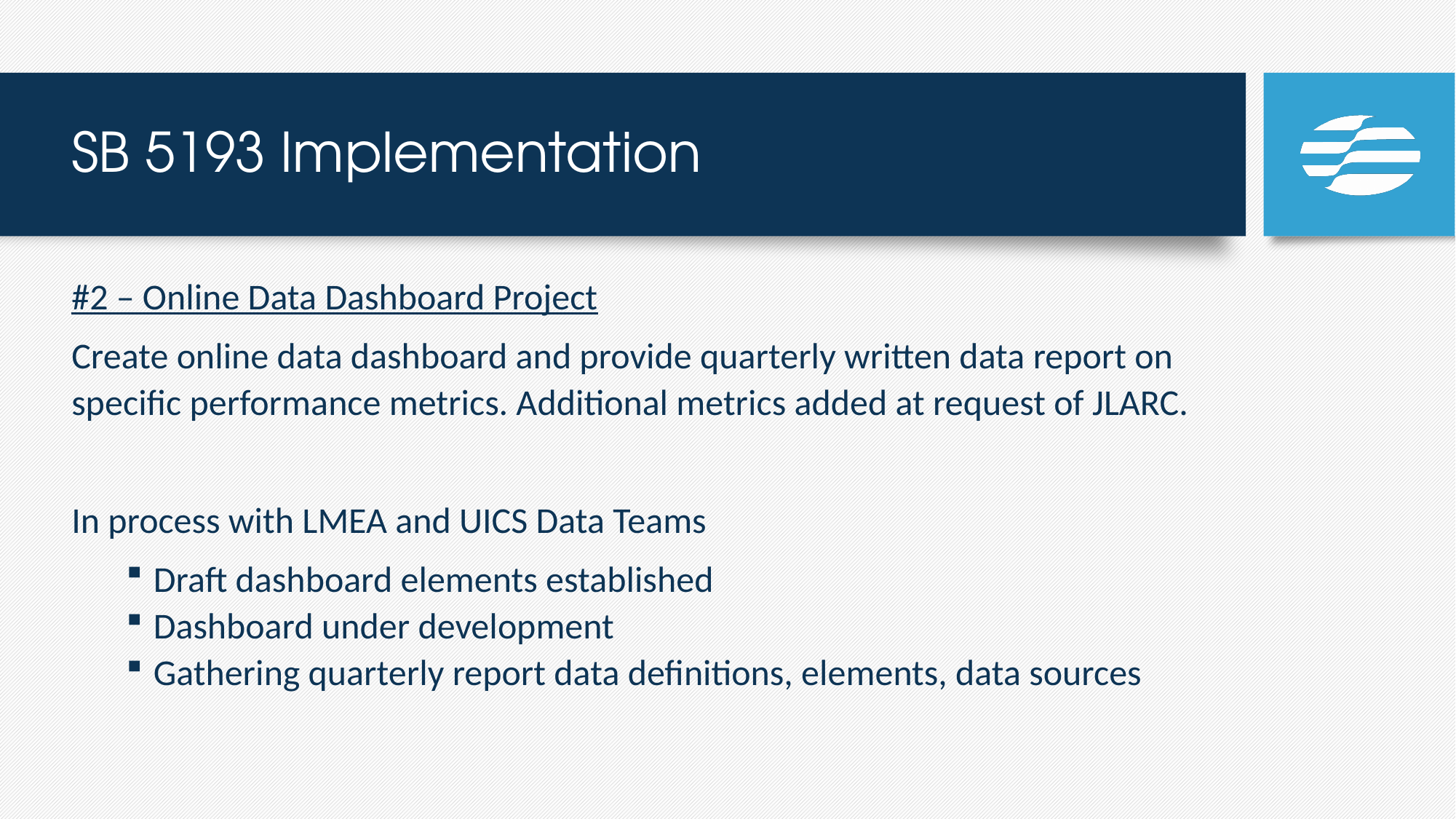

# SB 5193 Implementation
#2 – Online Data Dashboard Project
Create online data dashboard and provide quarterly written data report on specific performance metrics. Additional metrics added at request of JLARC.

In process with LMEA and UICS Data Teams
Draft dashboard elements established
Dashboard under development
Gathering quarterly report data definitions, elements, data sources